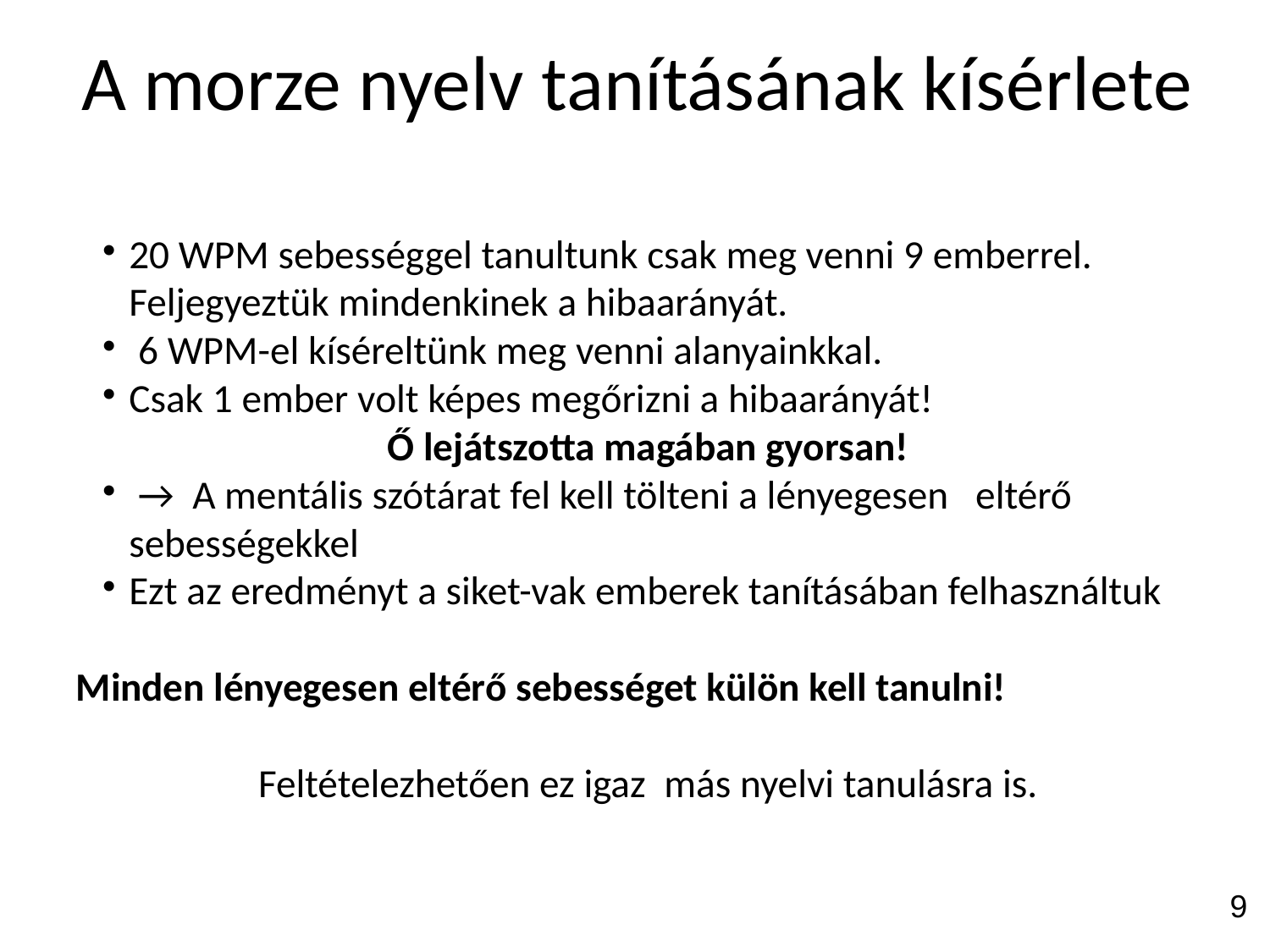

A morze nyelv tanításának kísérlete
20 WPM sebességgel tanultunk csak meg venni 9 emberrel. Feljegyeztük mindenkinek a hibaarányát.
 6 WPM-el kíséreltünk meg venni alanyainkkal.
Csak 1 ember volt képes megőrizni a hibaarányát!
  Ő lejátszotta magában gyorsan!
 →  A mentális szótárat fel kell tölteni a lényegesen   eltérő sebességekkel
Ezt az eredményt a siket-vak emberek tanításában felhasználtuk

Minden lényegesen eltérő sebességet külön kell tanulni!

Feltételezhetően ez igaz  más nyelvi tanulásra is.

9